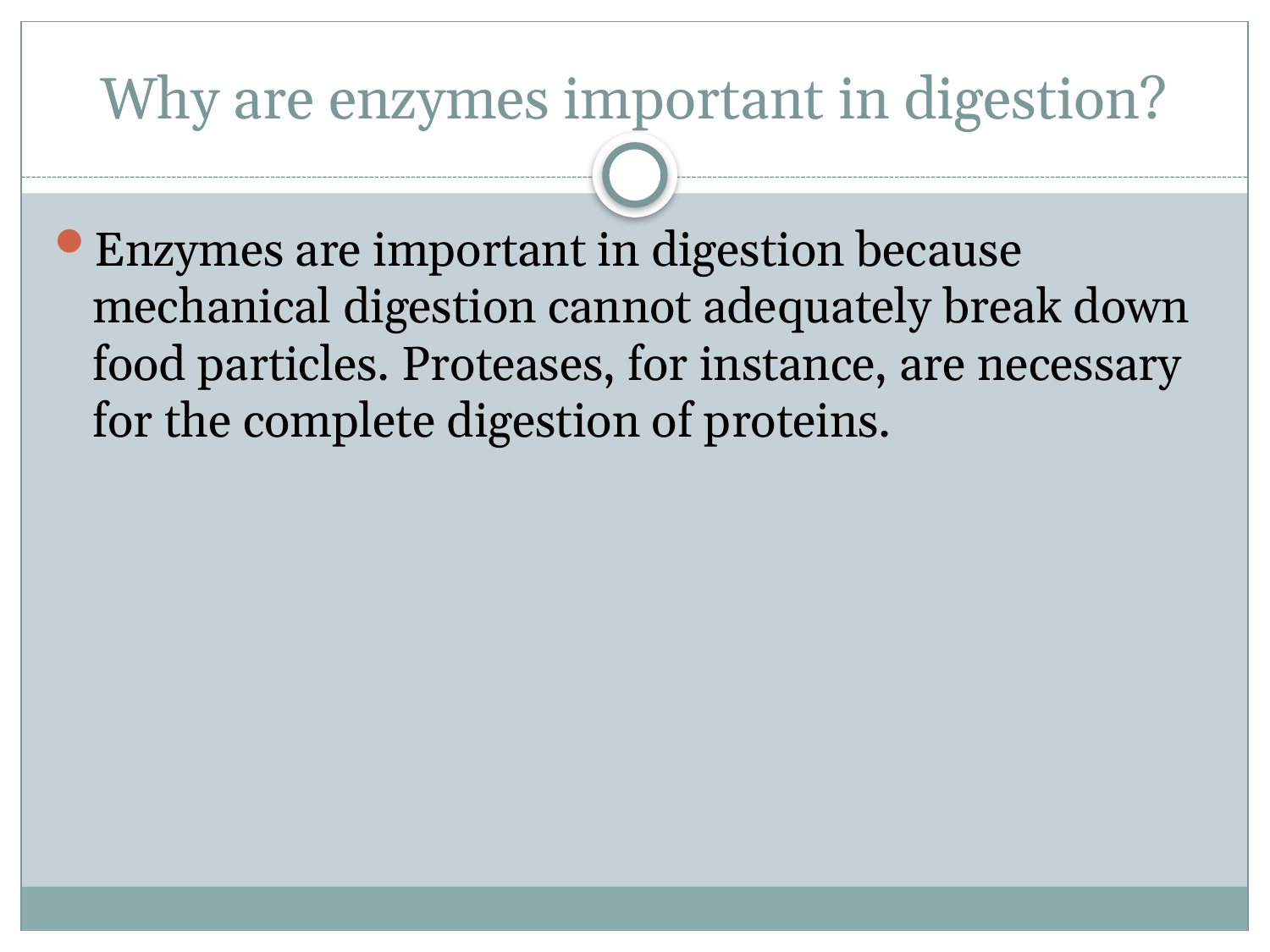

# Why are enzymes important in digestion?
Enzymes are important in digestion because mechanical digestion cannot adequately break down food particles. Proteases, for instance, are necessary for the complete digestion of proteins.